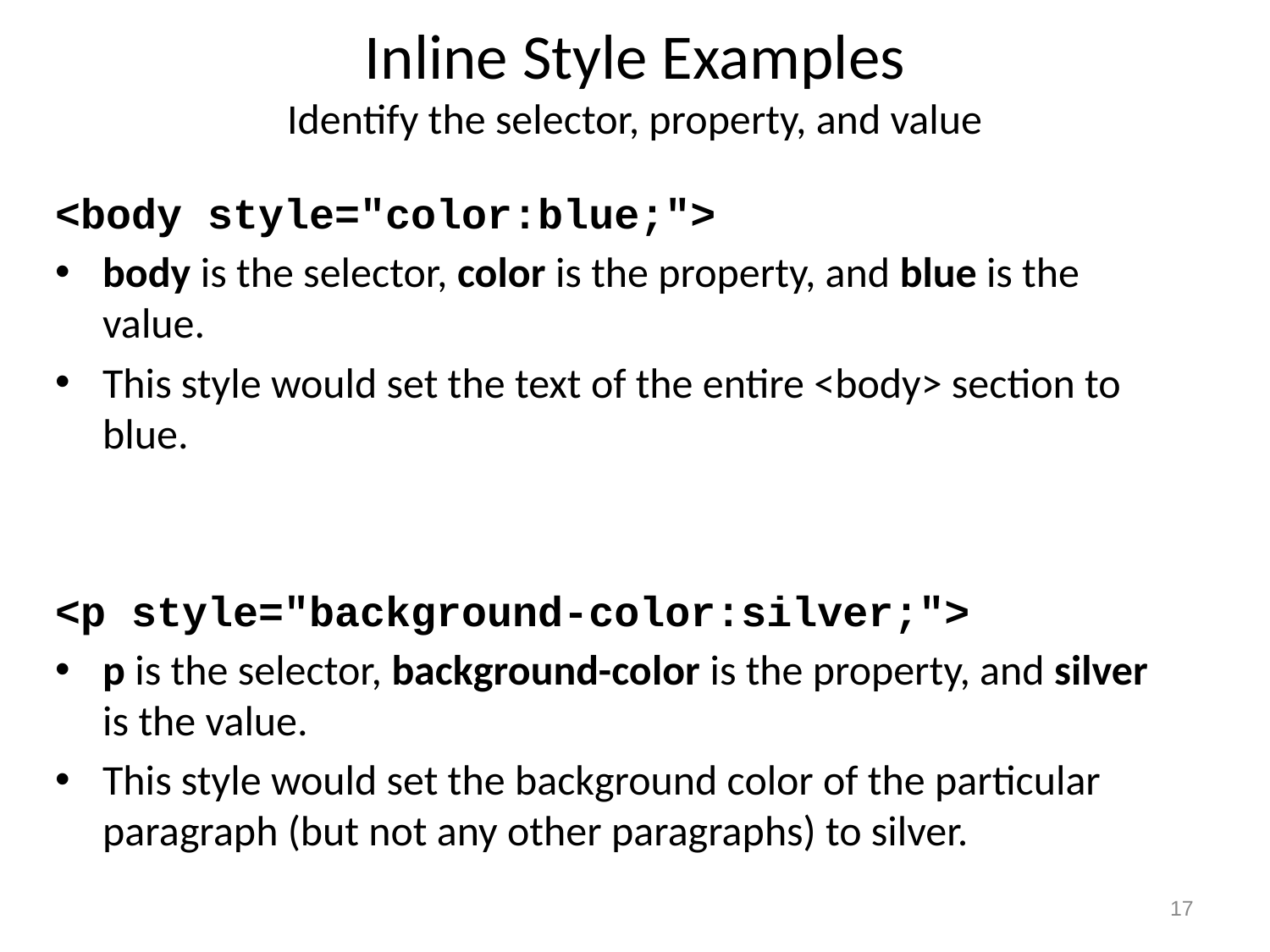

# Inline Style Examples Identify the selector, property, and value
<body style="color:blue;">
body is the selector, color is the property, and blue is the value.
This style would set the text of the entire <body> section to blue.

<p style="background-color:silver;">
p is the selector, background-color is the property, and silver is the value.
This style would set the background color of the particular paragraph (but not any other paragraphs) to silver.
17